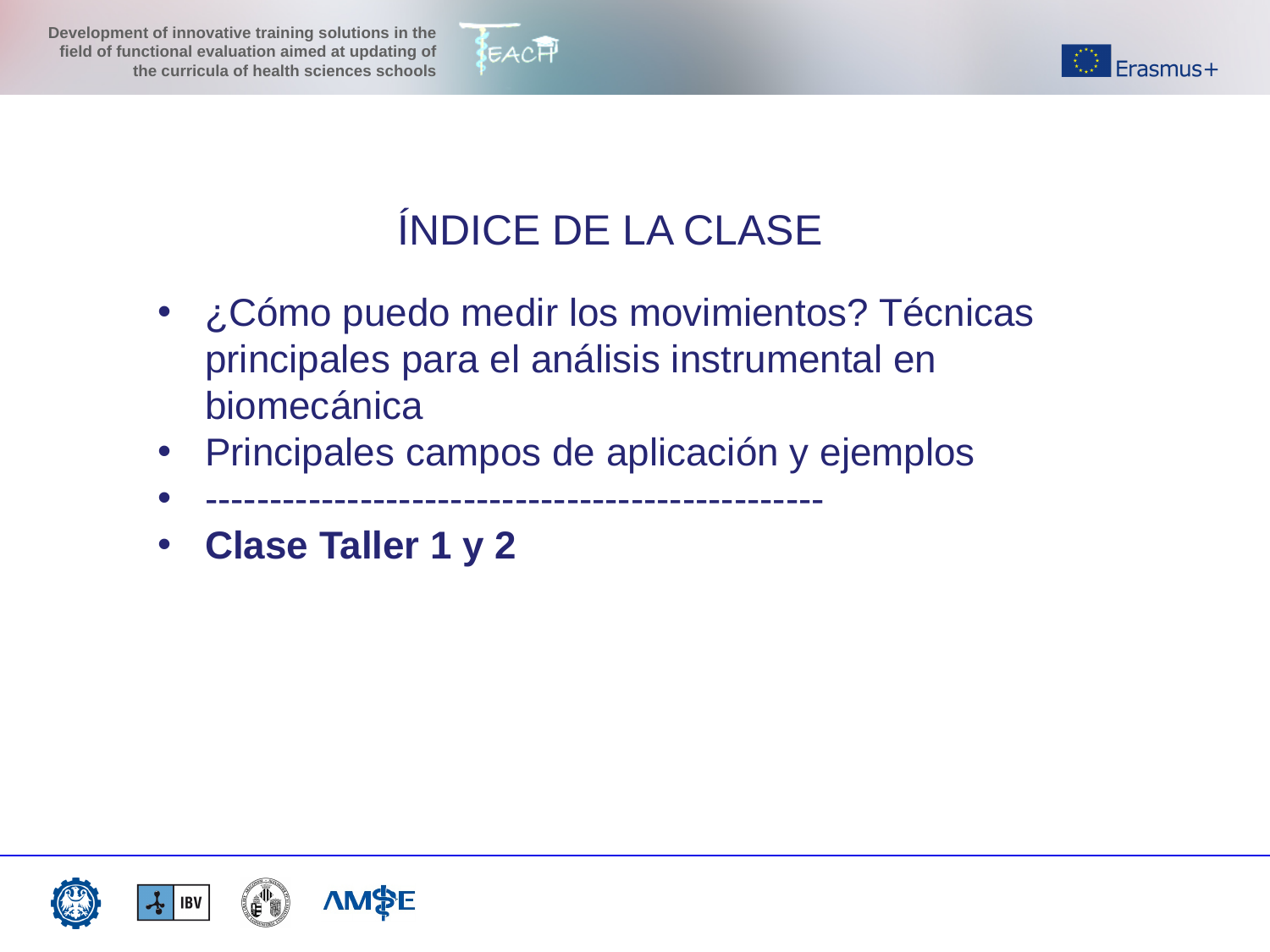

ÍNDICE DE LA CLASE
¿Cómo puedo medir los movimientos? Técnicas principales para el análisis instrumental en biomecánica
Principales campos de aplicación y ejemplos
------------------------------------------------
Clase Taller 1 y 2